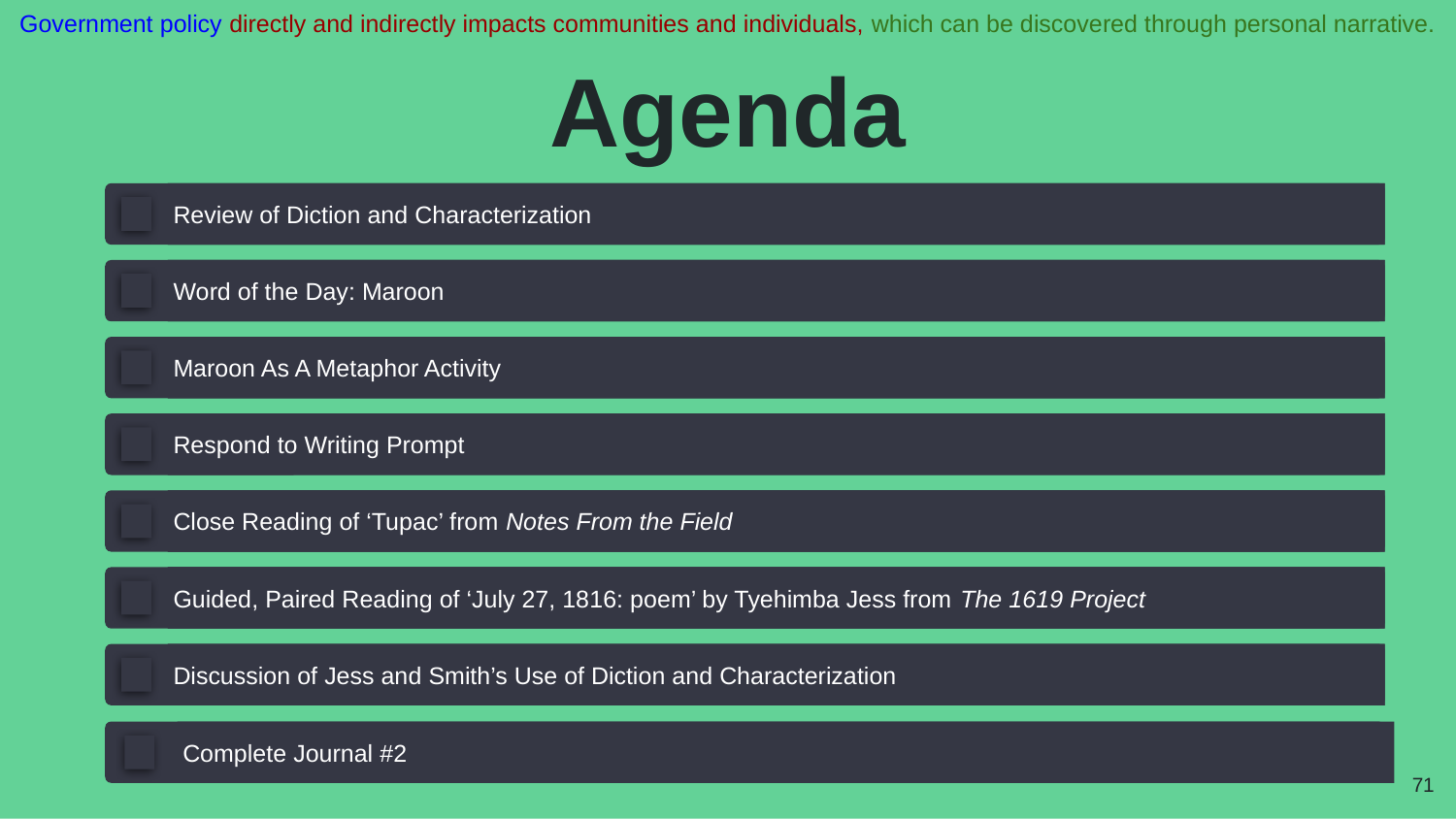

Government policy directly and indirectly impacts communities and individuals, which can be discovered through personal narrative.

# Agenda

Review of Diction and Characterization

Word of the Day: Maroon

Maroon As A Metaphor Activity

Respond to Writing Prompt

Close Reading of ‘Tupac’ from Notes From the Field

Guided, Paired Reading of ‘July 27, 1816: poem’ by Tyehimba Jess from The 1619 Project

Discussion of Jess and Smith’s Use of Diction and Characterization

Complete Journal #2

71